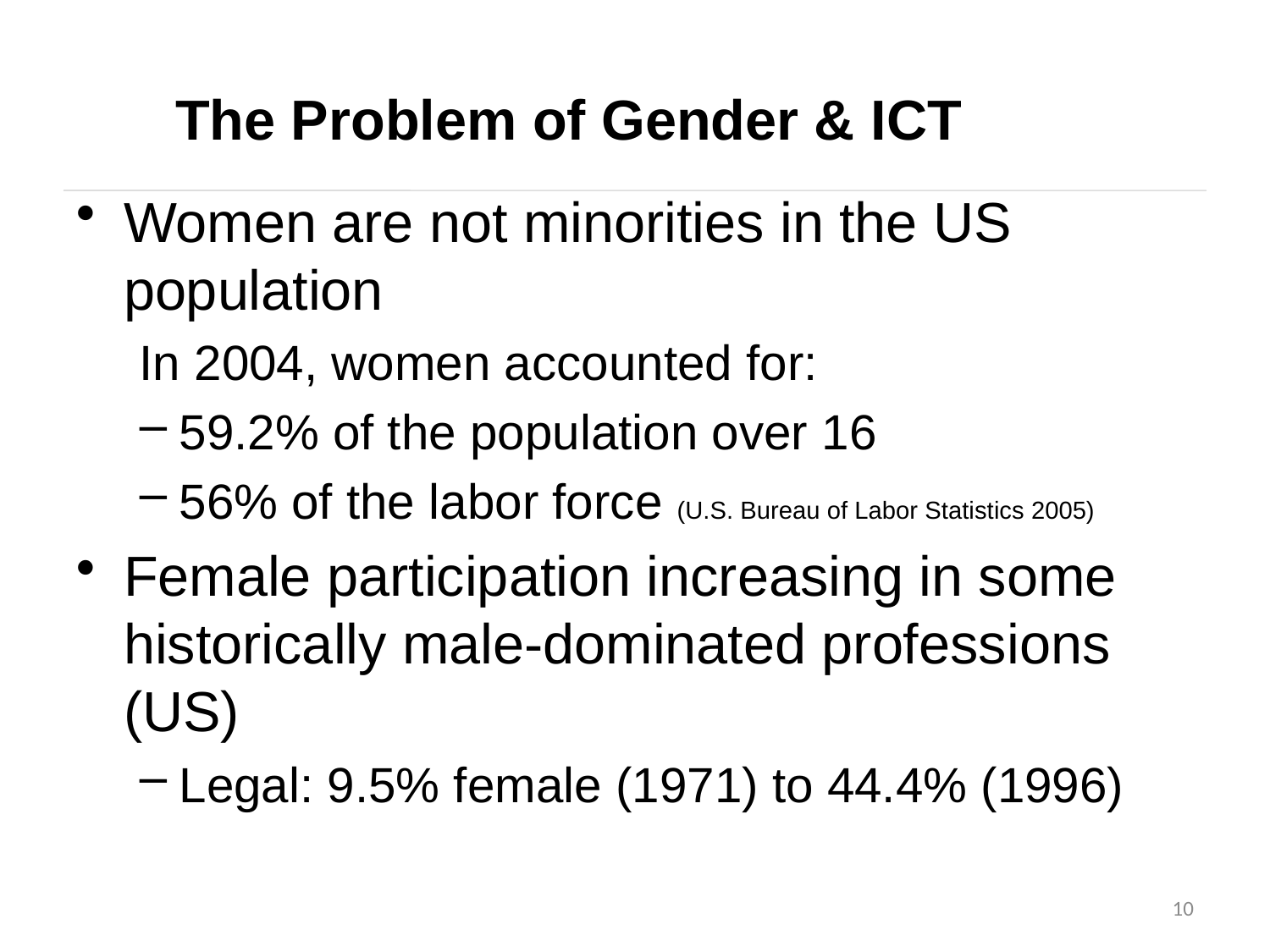

The Problem of Gender & ICT
Women are not minorities in the US population
In 2004, women accounted for:
59.2% of the population over 16
56% of the labor force (U.S. Bureau of Labor Statistics 2005)
Female participation increasing in some historically male-dominated professions (US)
Legal: 9.5% female (1971) to 44.4% (1996)

10